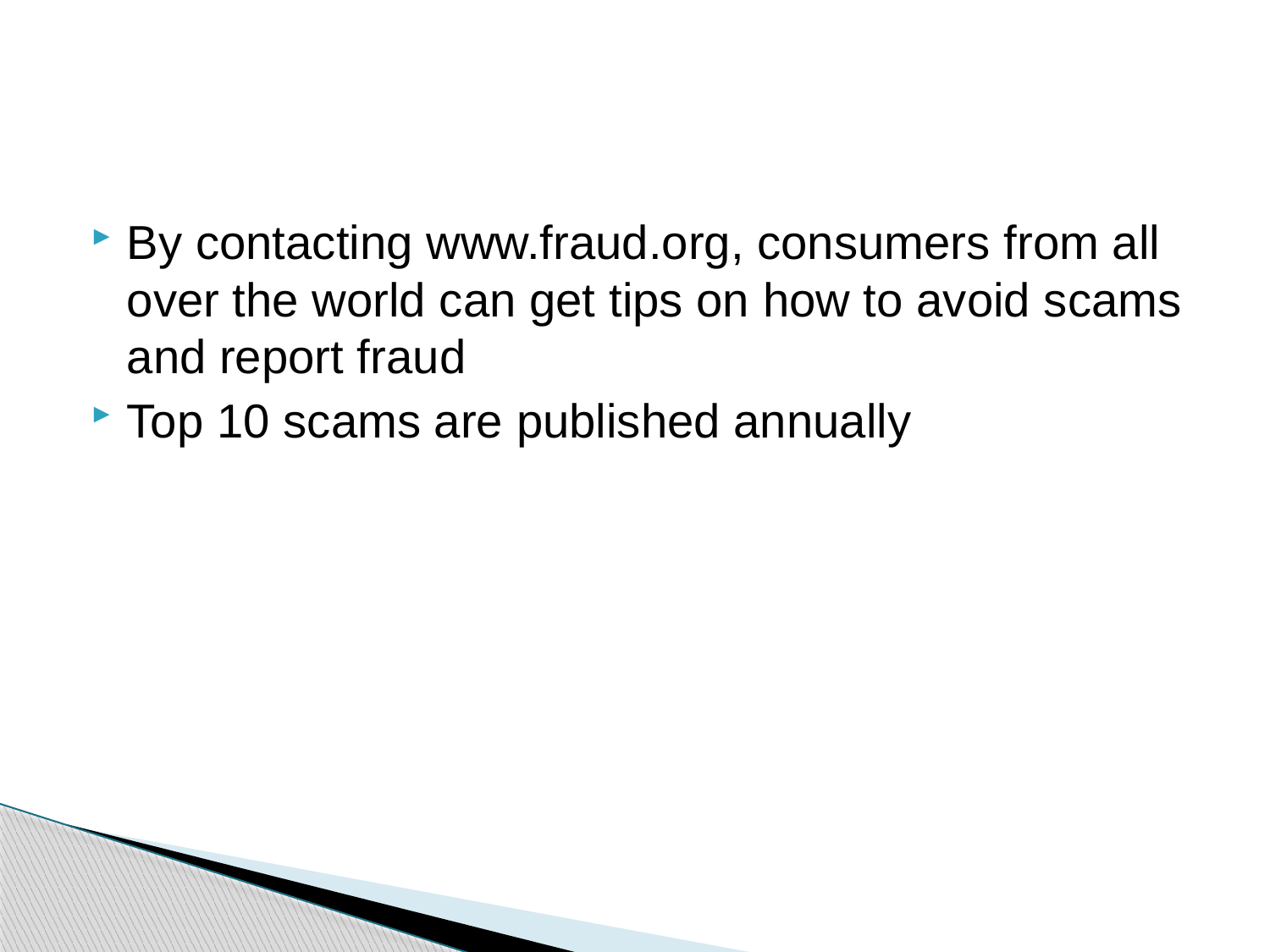

#
By contacting www.fraud.org, consumers from all over the world can get tips on how to avoid scams and report fraud
Top 10 scams are published annually